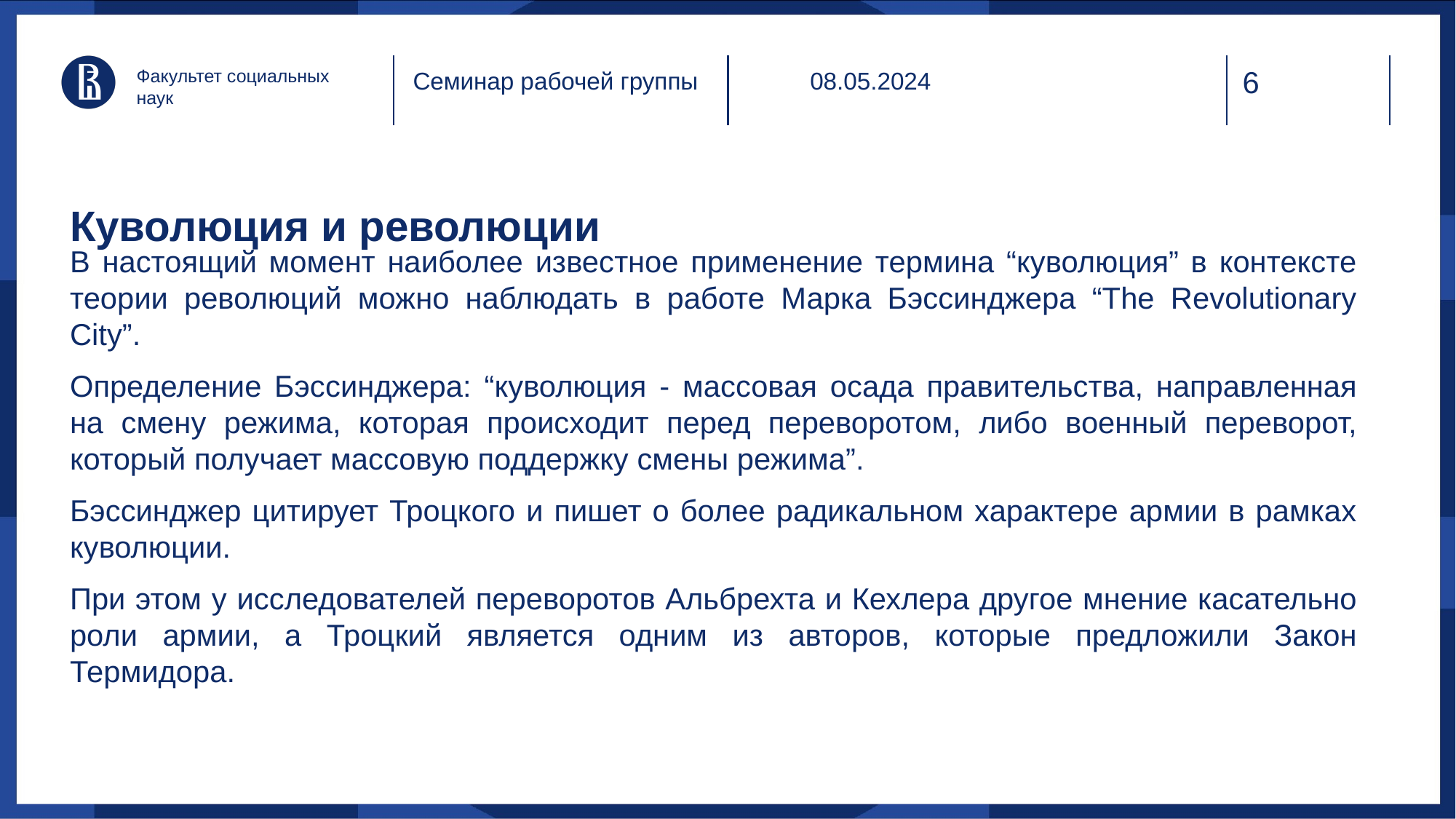

Факультет социальных наук
08.05.2024

Семинар рабочей группы

# Куволюция и революции
В настоящий момент наиболее известное применение термина “куволюция” в контексте теории революций можно наблюдать в работе Марка Бэссинджера “The Revolutionary City”.
Определение Бэссинджера: “куволюция - массовая осада правительства, направленная на смену режима, которая происходит перед переворотом, либо военный переворот, который получает массовую поддержку смены режима”.
Бэссинджер цитирует Троцкого и пишет о более радикальном характере армии в рамках куволюции.
При этом у исследователей переворотов Альбрехта и Кехлера другое мнение касательно роли армии, а Троцкий является одним из авторов, которые предложили Закон Термидора.